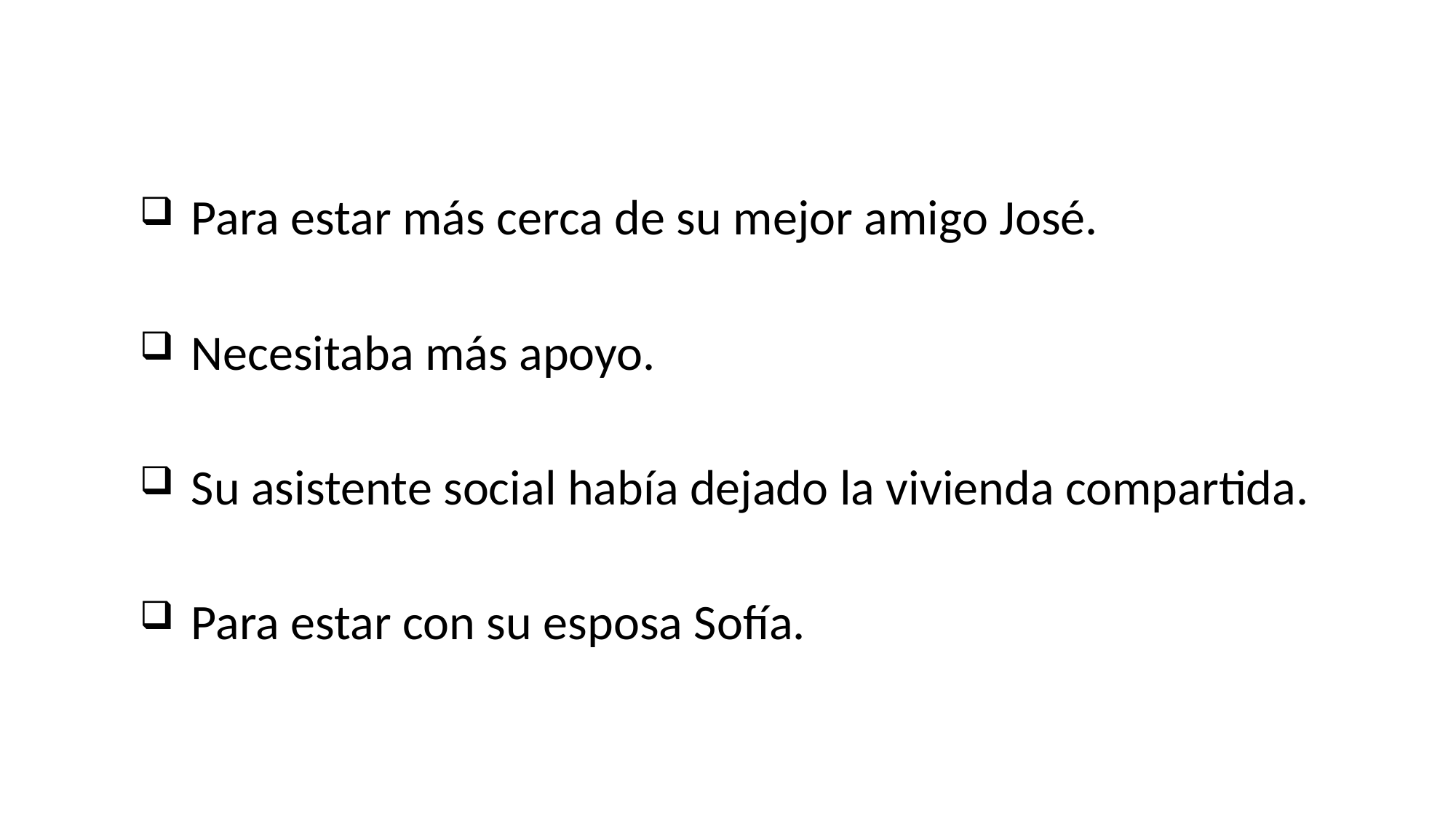

Para estar más cerca de su mejor amigo José.

  Necesitaba más apoyo.

  Su asistente social había dejado la vivienda compartida.

  Para estar con su esposa Sofía.